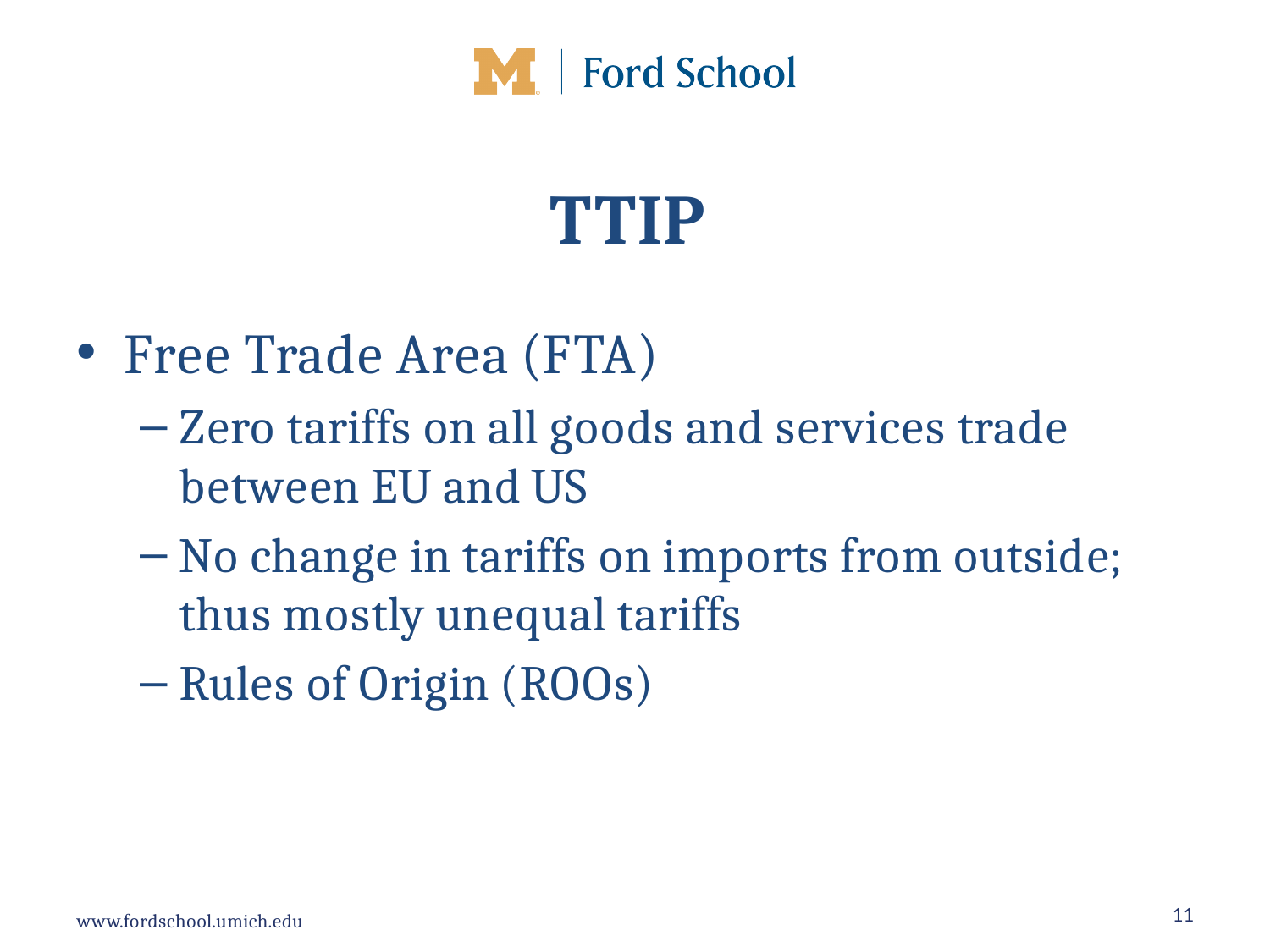

# TTIP
Free Trade Area (FTA)
Zero tariffs on all goods and services trade between EU and US
No change in tariffs on imports from outside; thus mostly unequal tariffs
Rules of Origin (ROOs)
11